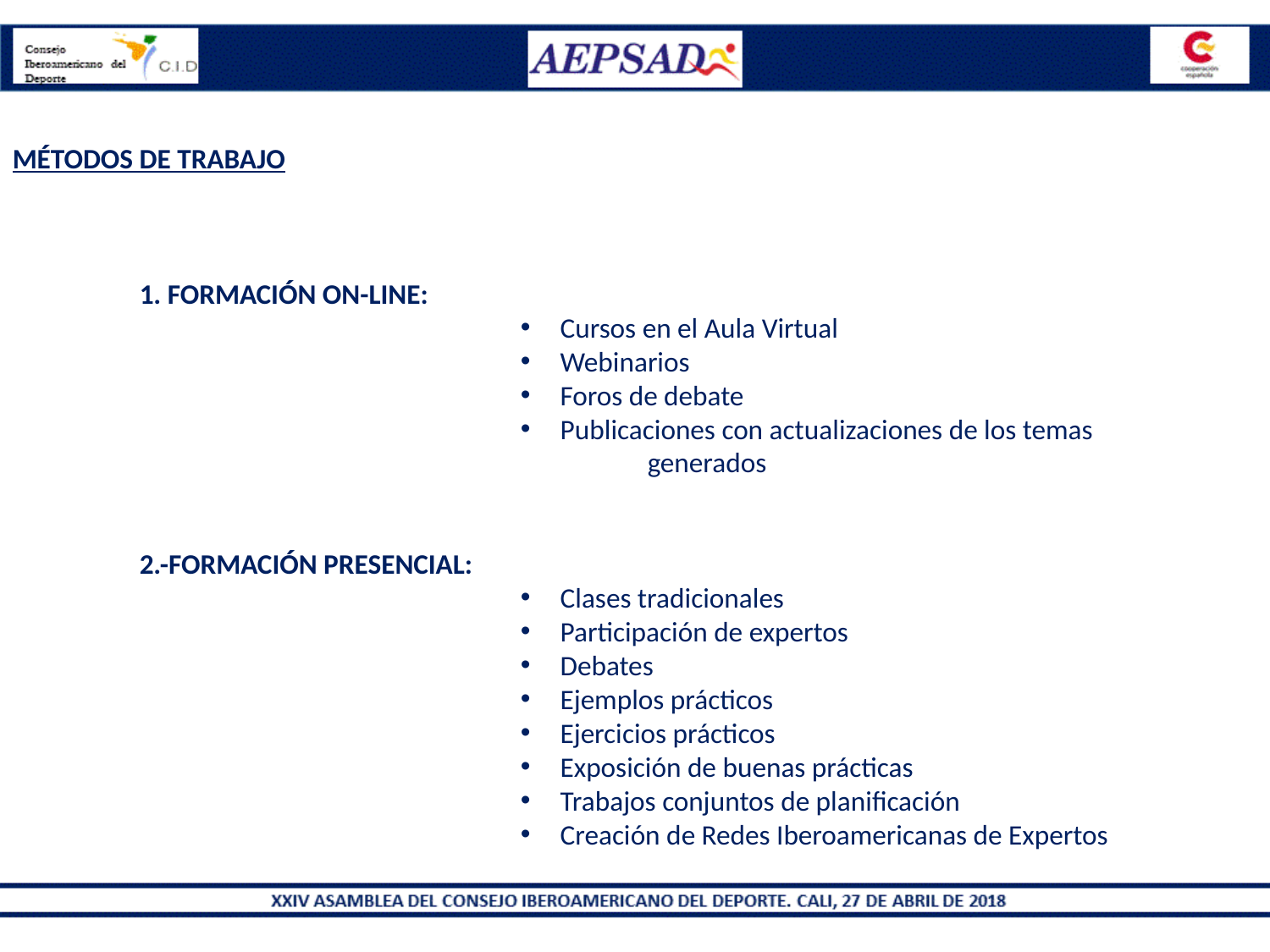

MÉTODOS DE TRABAJO

	1. FORMACIÓN ON-LINE:
Cursos en el Aula Virtual
Webinarios
Foros de debate
Publicaciones con actualizaciones de los temas
	generados

	2.-FORMACIÓN PRESENCIAL:
Clases tradicionales
Participación de expertos
Debates
Ejemplos prácticos
Ejercicios prácticos
Exposición de buenas prácticas
Trabajos conjuntos de planificación
Creación de Redes Iberoamericanas de Expertos